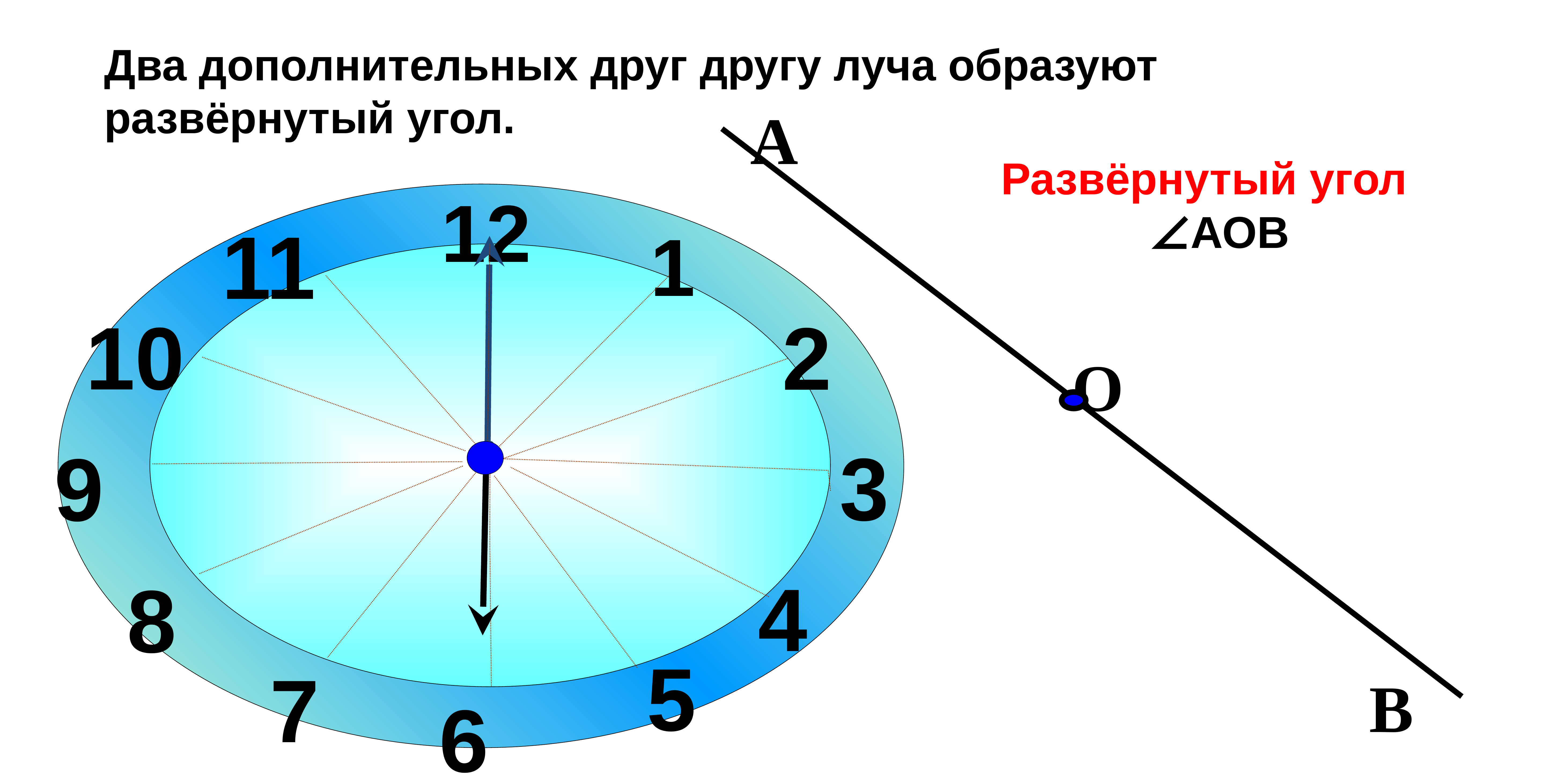

Два дополнительных друг другу луча образуют развёрнутый угол.
А

Развёрнутый угол
            ∠АОВ
О

В
12

11
1

10
2

3
9

4
8
5
7
6